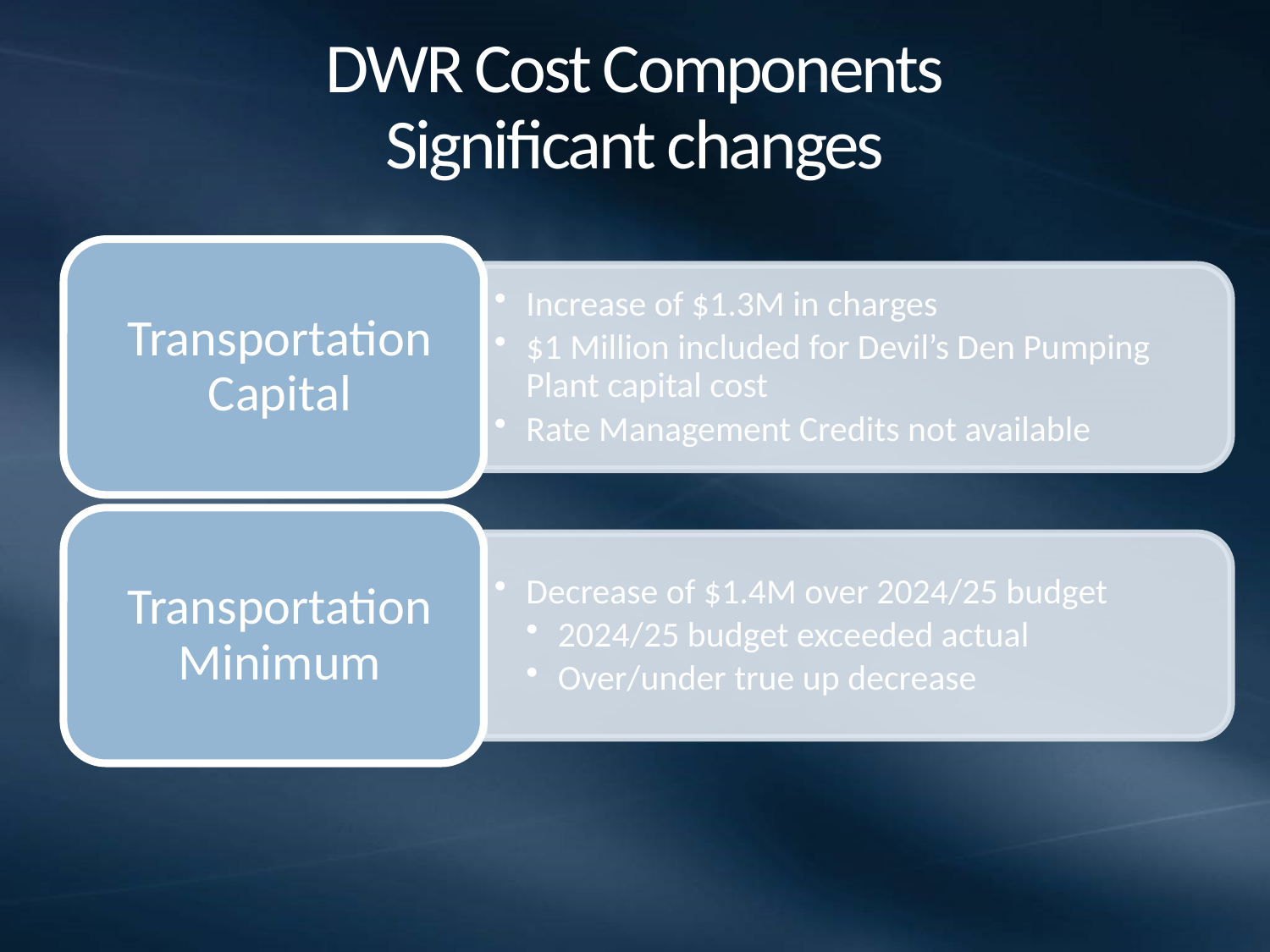

# DWR Cost Components Significant changes
Increase of $1.3M in charges
$1 Million included for Devil’s Den Pumping Plant capital cost
Rate Management Credits not available
Transportation Capital
Decrease of $1.4M over 2024/25 budget
2024/25 budget exceeded actual
Over/under true up decrease
Transportation Minimum